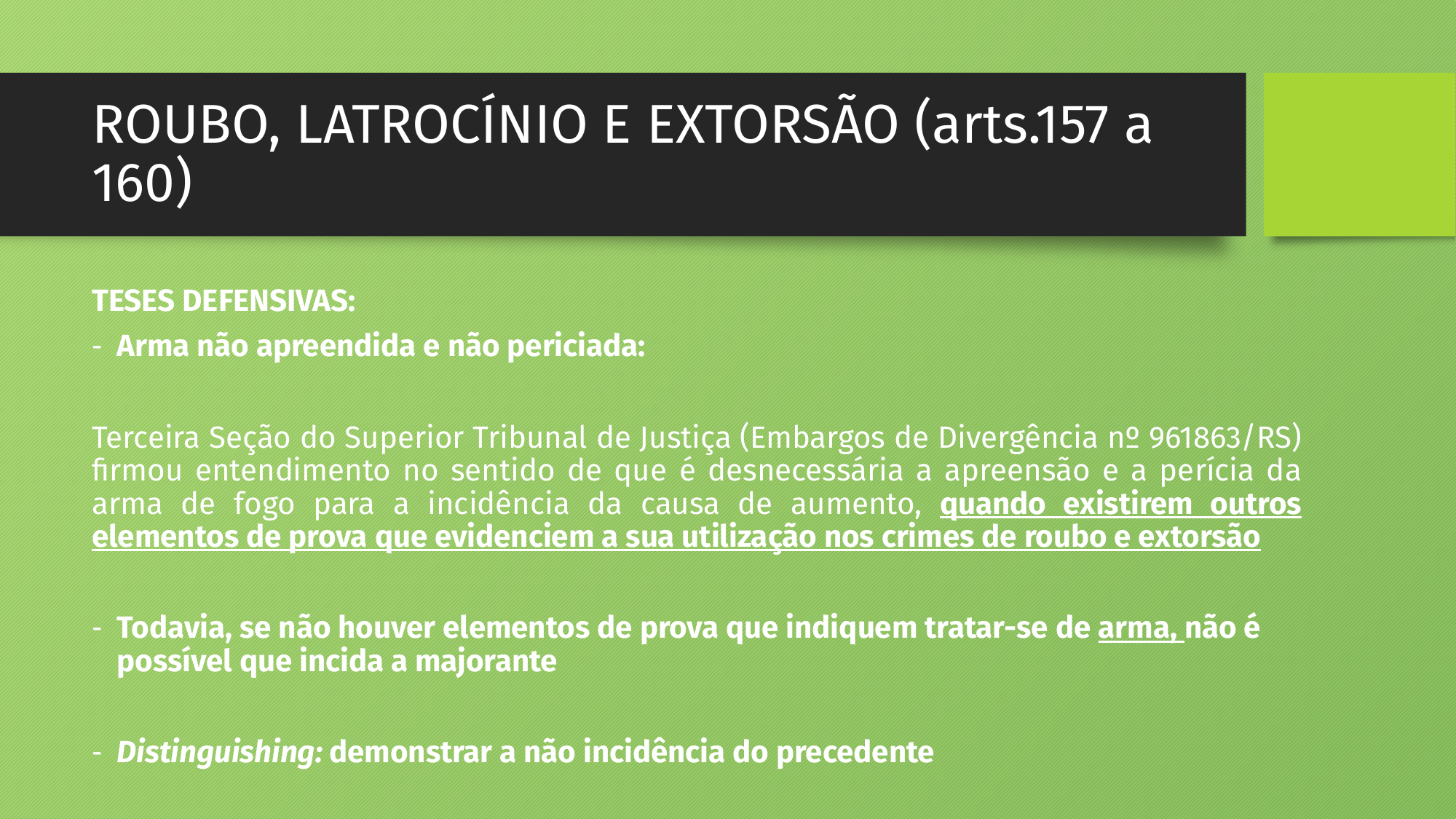

# ROUBO, LATROCÍNIO E EXTORSÃO (arts.157 a 160)
TESES DEFENSIVAS:
Arma não apreendida e não periciada:

Terceira Seção do Superior Tribunal de Justiça (Embargos de Divergência nº 961863/RS) firmou entendimento no sentido de que é desnecessária a apreensão e a perícia da arma de fogo para a incidência da causa de aumento, quando existirem outros elementos de prova que evidenciem a sua utilização nos crimes de roubo e extorsão

Todavia, se não houver elementos de prova que indiquem tratar-se de arma, não é possível que incida a majorante

Distinguishing: demonstrar a não incidência do precedente